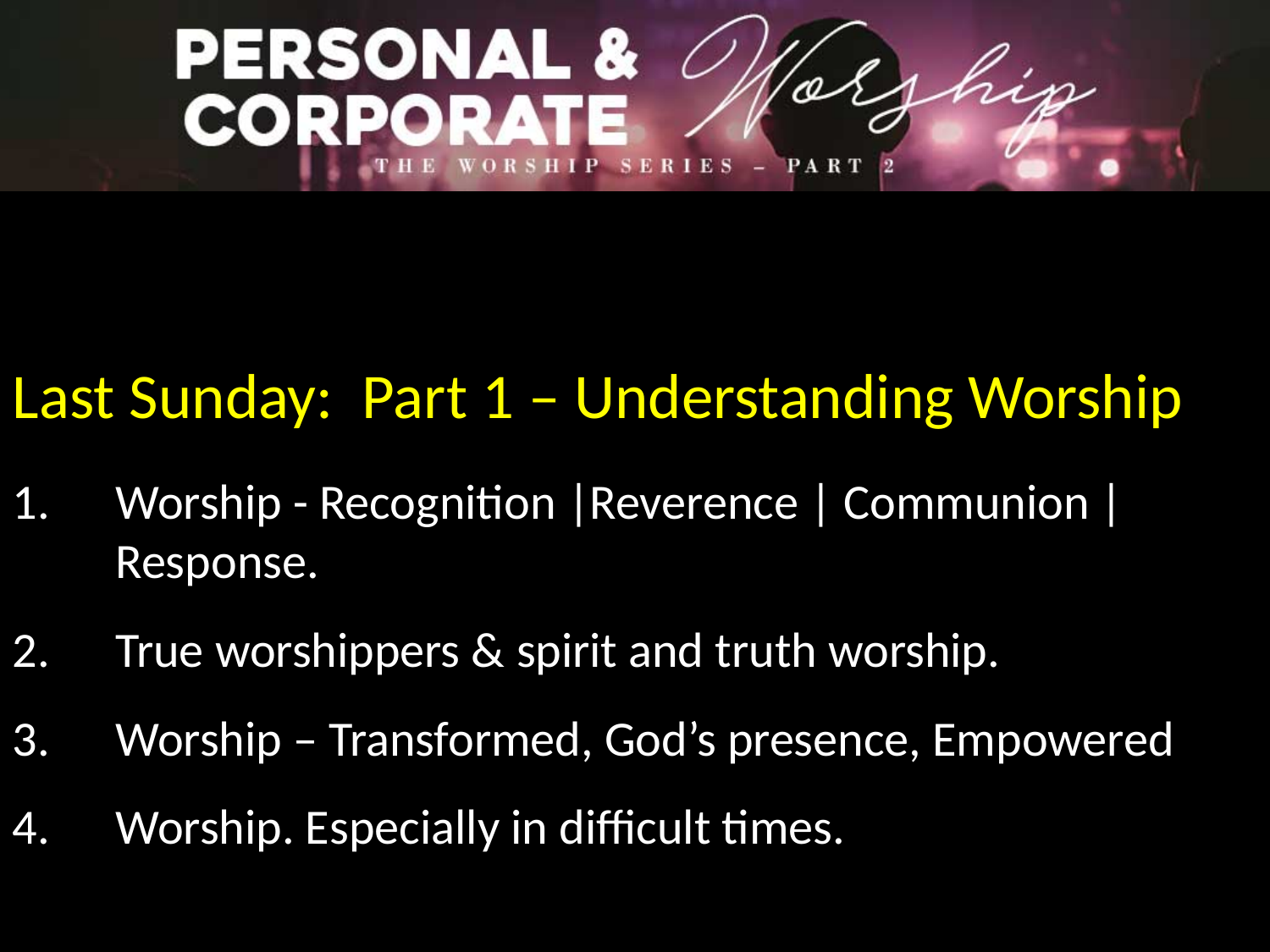

Last Sunday:  Part 1 – Understanding Worship

Worship - Recognition |Reverence | Communion | Response.
True worshippers & spirit and truth worship.
Worship – Transformed, God’s presence, Empowered
Worship. Especially in difficult times.